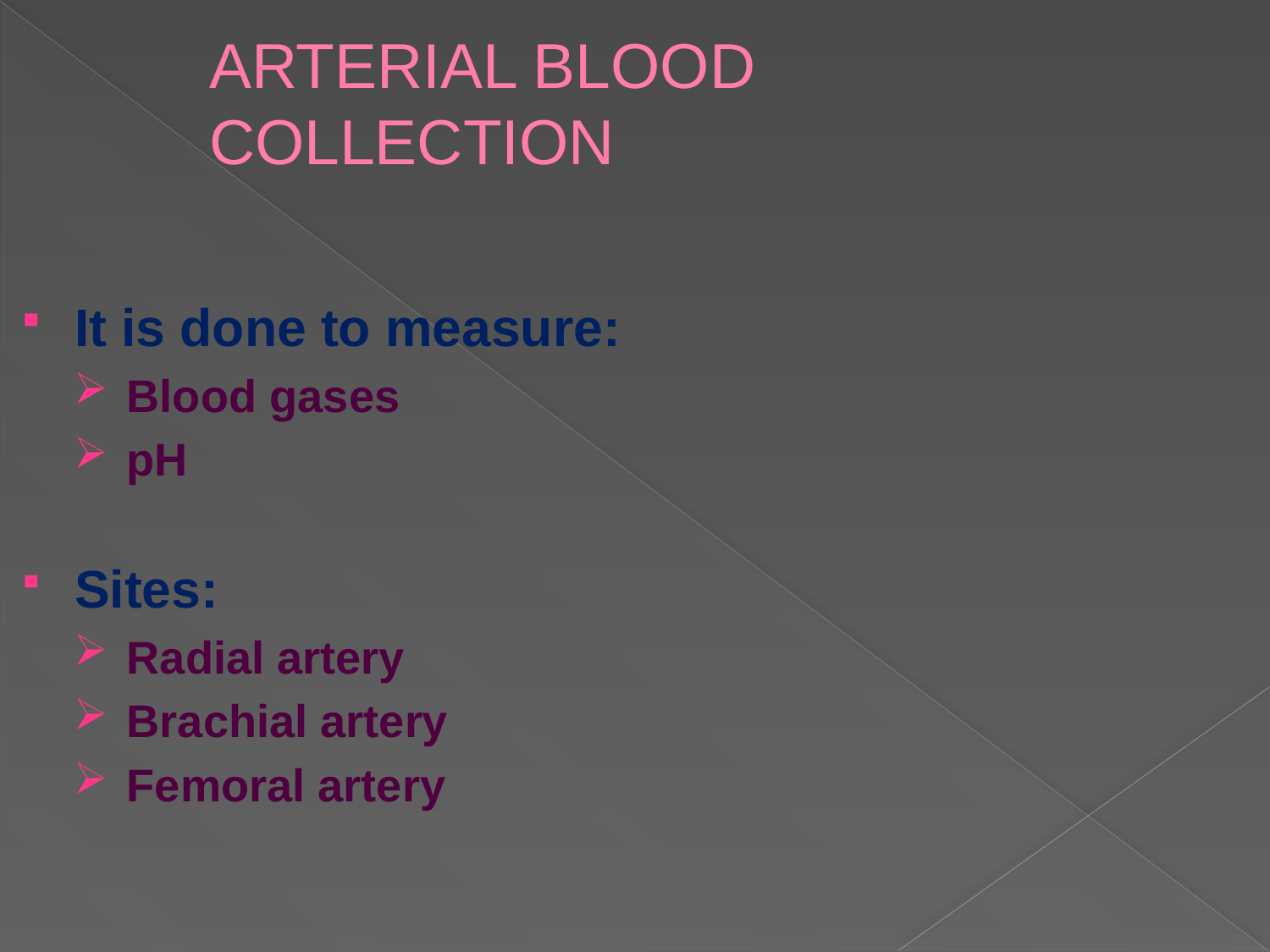

# ARTERIAL BLOOD COLLECTION
It is done to measure:
Blood gases
pH

Sites:
Radial artery
Brachial artery
Femoral artery